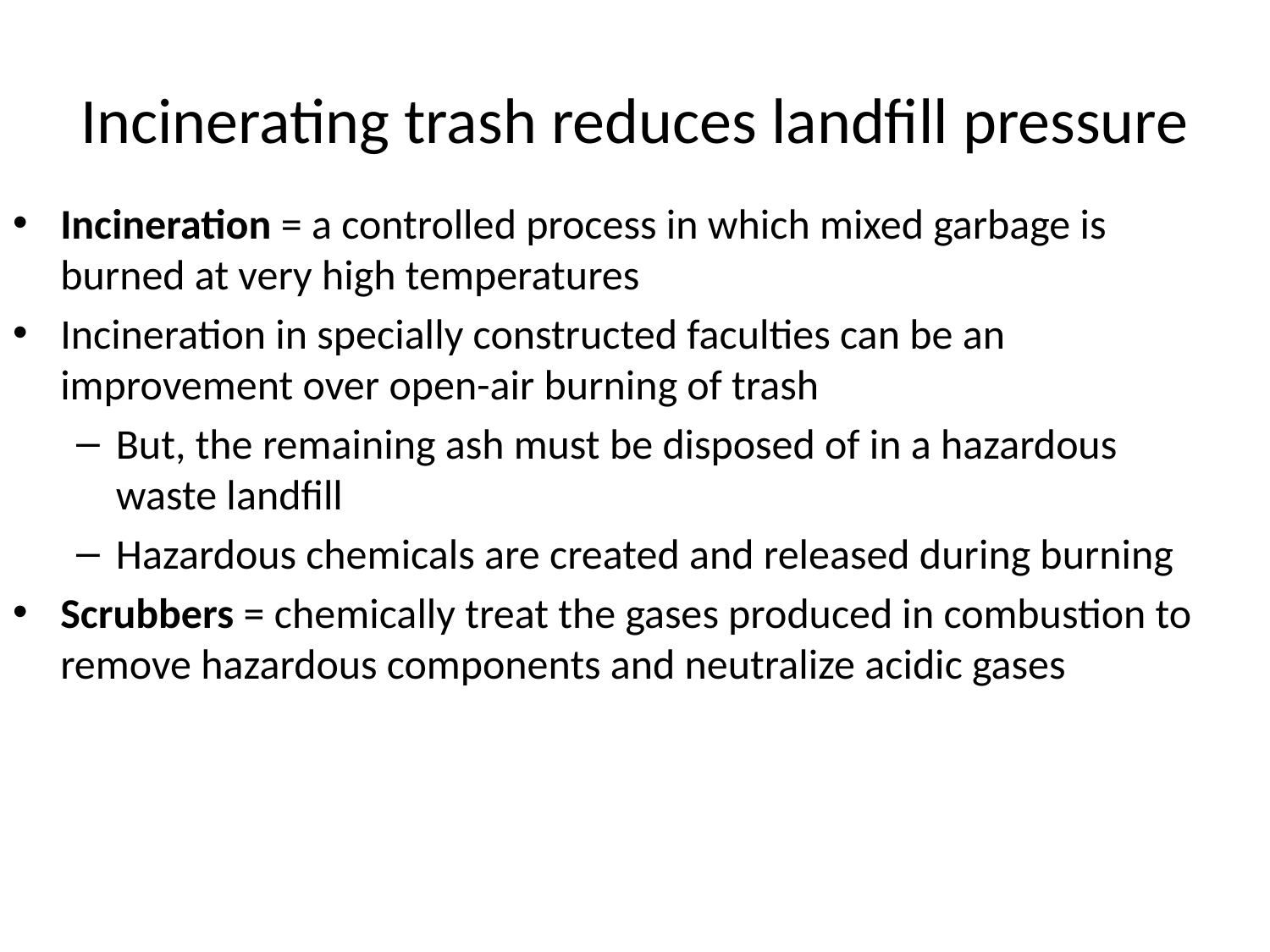

# Incinerating trash reduces landfill pressure
Incineration = a controlled process in which mixed garbage is burned at very high temperatures
Incineration in specially constructed faculties can be an improvement over open-air burning of trash
But, the remaining ash must be disposed of in a hazardous waste landfill
Hazardous chemicals are created and released during burning
Scrubbers = chemically treat the gases produced in combustion to remove hazardous components and neutralize acidic gases